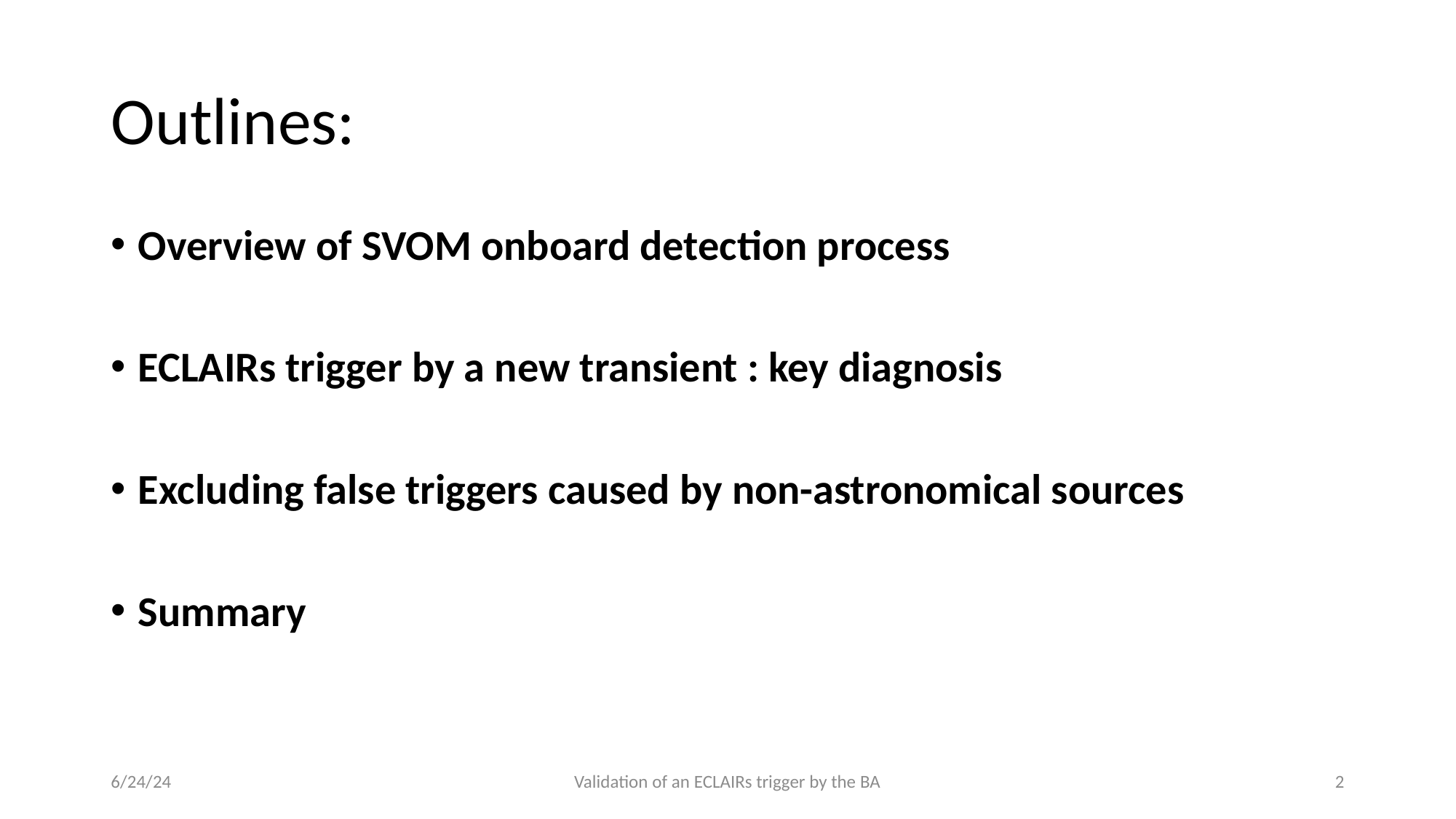

# Outlines:
Overview of SVOM onboard detection process

ECLAIRs trigger by a new transient : key diagnosis

Excluding false triggers caused by non-astronomical sources

Summary
6/24/24
Validation of an ECLAIRs trigger by the BA
2